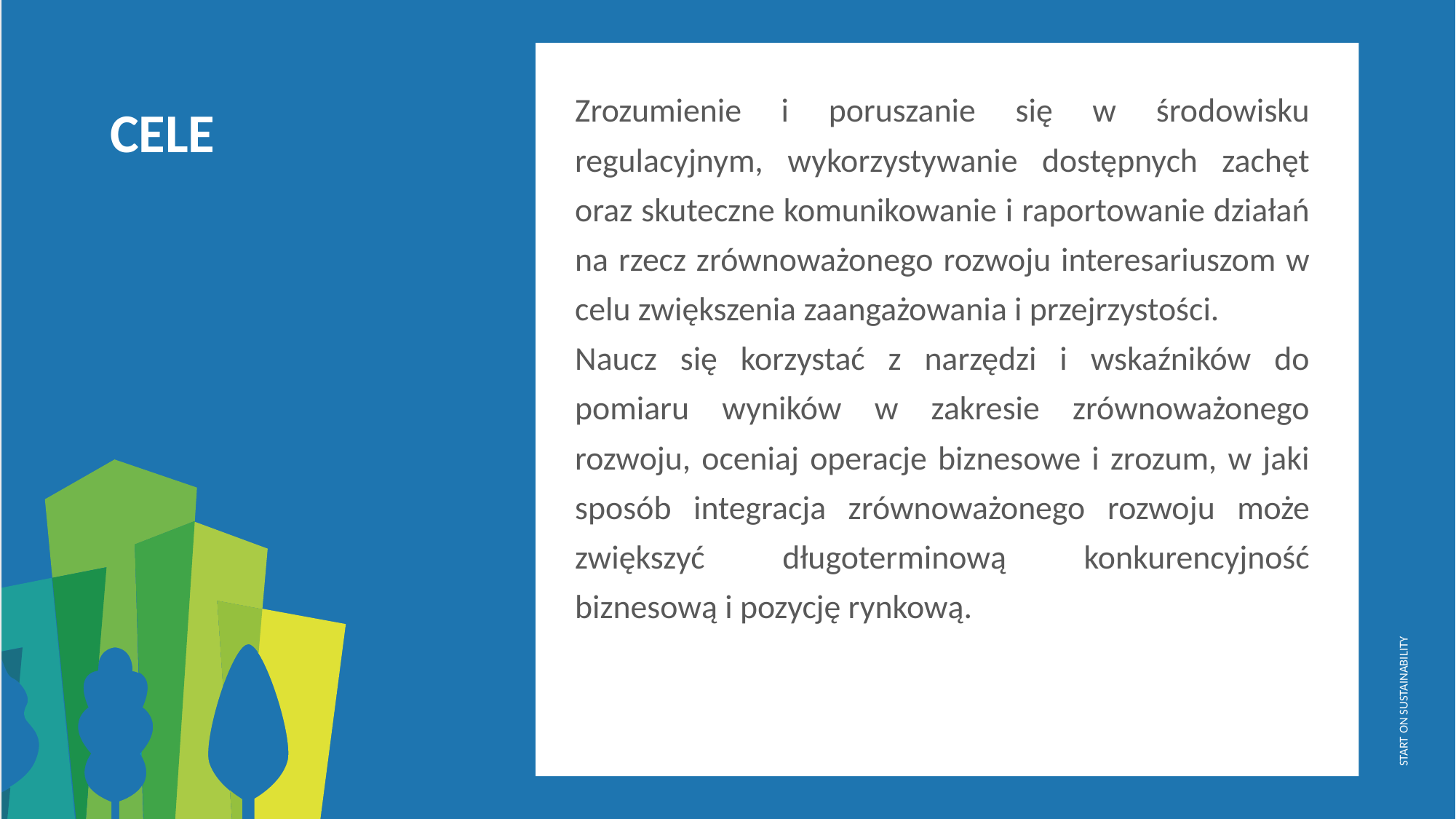

Zrozumienie i poruszanie się w środowisku regulacyjnym, wykorzystywanie dostępnych zachęt oraz skuteczne komunikowanie i raportowanie działań na rzecz zrównoważonego rozwoju interesariuszom w celu zwiększenia zaangażowania i przejrzystości.
Naucz się korzystać z narzędzi i wskaźników do pomiaru wyników w zakresie zrównoważonego rozwoju, oceniaj operacje biznesowe i zrozum, w jaki sposób integracja zrównoważonego rozwoju może zwiększyć długoterminową konkurencyjność biznesową i pozycję rynkową.
CELE